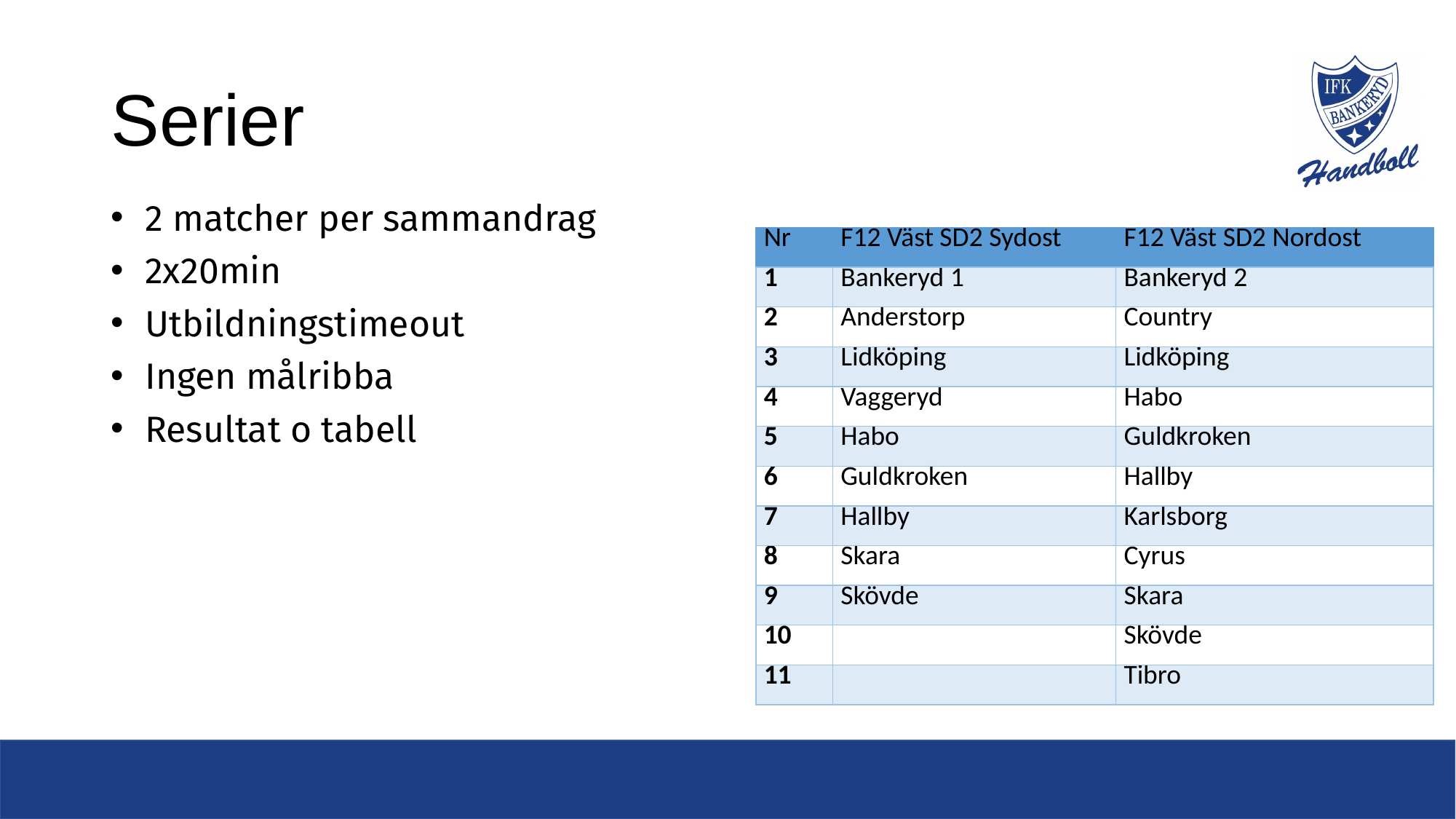

# Serier
2 matcher per sammandrag
2x20min
Utbildningstimeout
Ingen målribba
Resultat o tabell

| Nr | F12 Väst SD2 Sydost | F12 Väst SD2 Nordost |
| --- | --- | --- |
| 1 | Bankeryd 1 | Bankeryd 2 |
| 2 | Anderstorp | Country |
| 3 | Lidköping | Lidköping |
| 4 | Vaggeryd | Habo |
| 5 | Habo | Guldkroken |
| 6 | Guldkroken | Hallby |
| 7 | Hallby | Karlsborg |
| 8 | Skara | Cyrus |
| 9 | Skövde | Skara |
| 10 |  | Skövde |
| 11 |  | Tibro |